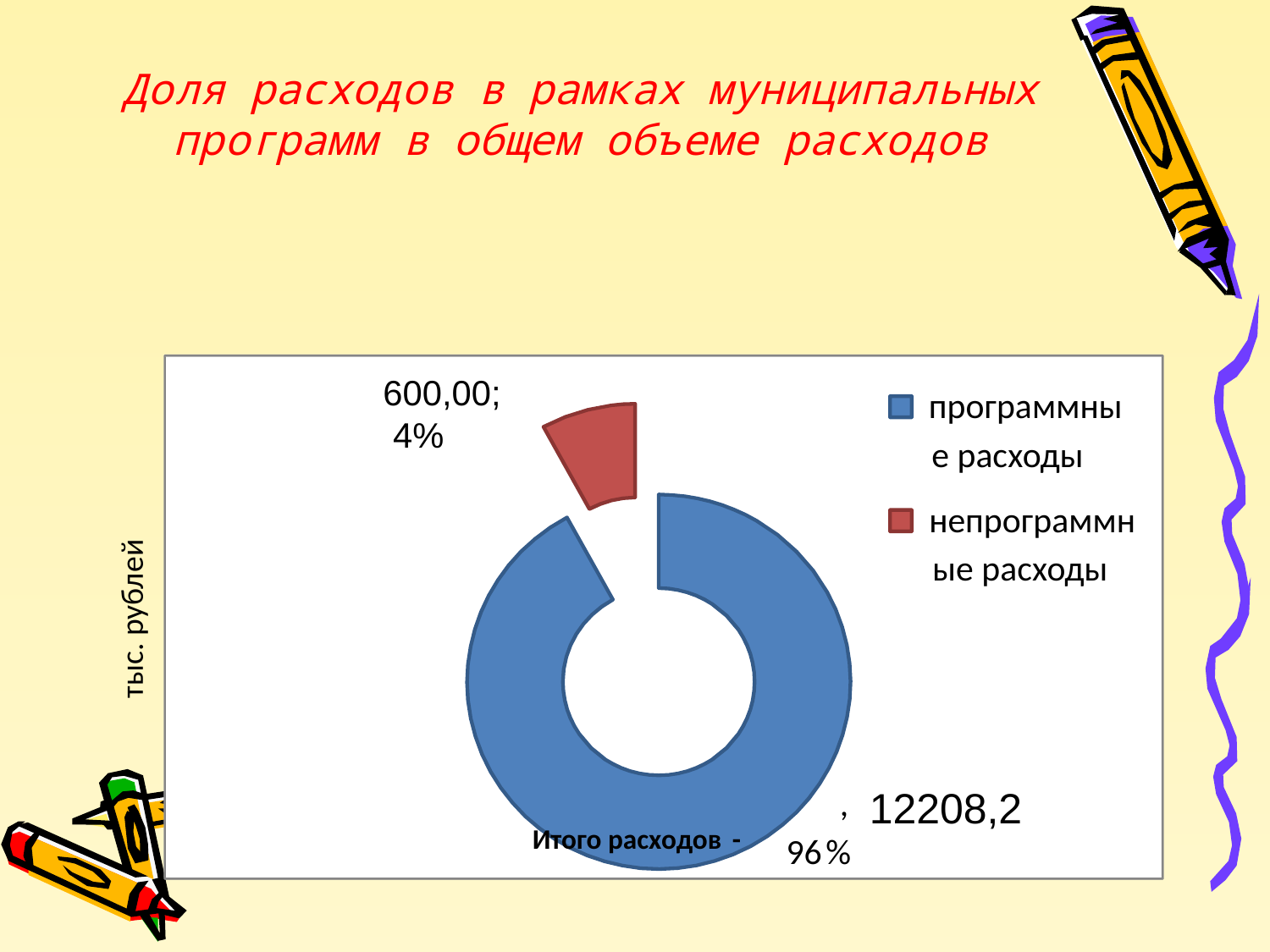

Доля расходов в рамках муниципальных программ в общем объеме расходов

600,00;
 4%
программны

е расходы

непрограммн

ые расходы

,

12208,2
Итого расходов
-
96
%
тыс. рублей